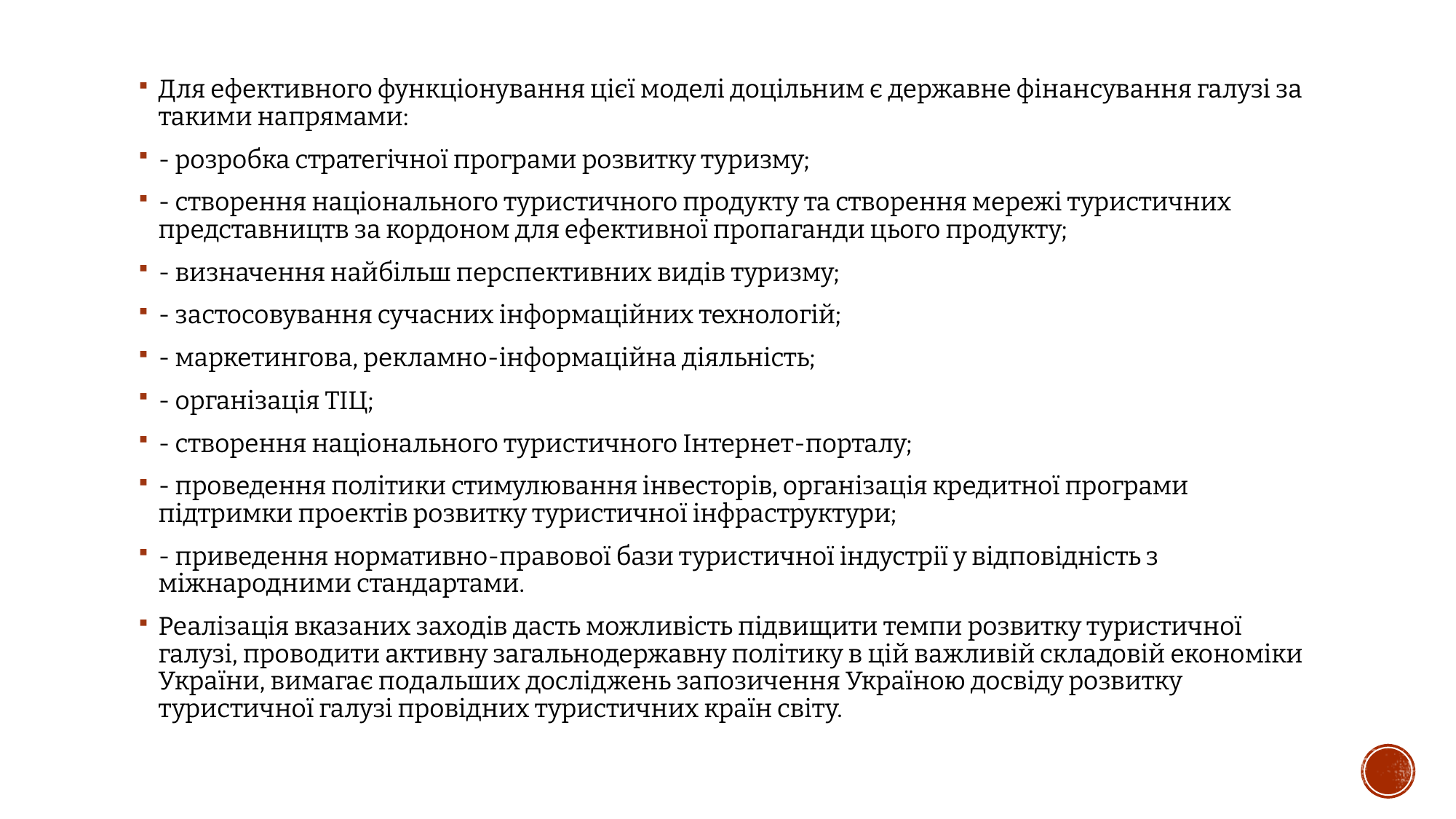

Для ефективного функціонування цієї моделі доцільним є державне фінансування галузі за такими напрямами:
- розробка стратегічної програми розвитку туризму;
- створення національного туристичного продукту та створення мережі туристичних представництв за кордоном для ефективної пропаганди цього продукту;
- визначення найбільш перспективних видів туризму;
- застосовування сучасних інформаційних технологій;
- маркетингова, рекламно-інформаційна діяльність;
- організація ТІЦ;
- створення національного туристичного Інтернет-порталу;
- проведення політики стимулювання інвесторів, організація кредитної програми підтримки проектів розвитку туристичної інфраструктури;
- приведення нормативно-правової бази туристичної індустрії у відповідність з міжнародними стандартами.
Реалізація вказаних заходів дасть можливість підвищити темпи розвитку туристичної галузі, проводити активну загальнодержавну політику в цій важливій складовій економіки України, вимагає подальших досліджень запозичення Україною досвіду розвитку туристичної галузі провідних туристичних країн світу.